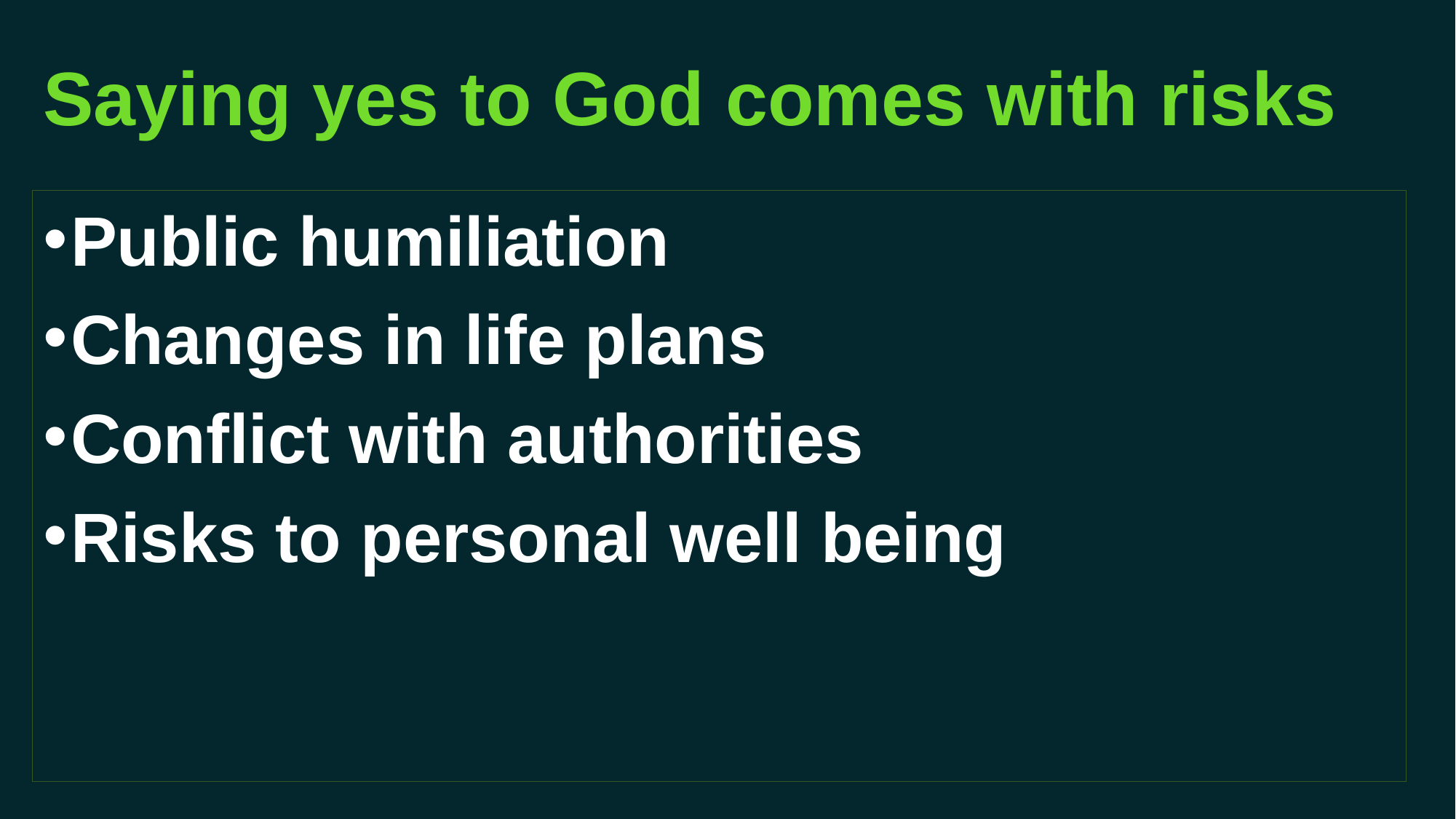

# Saying yes to God comes with risks
Public humiliation
Changes in life plans
Conflict with authorities
Risks to personal well being